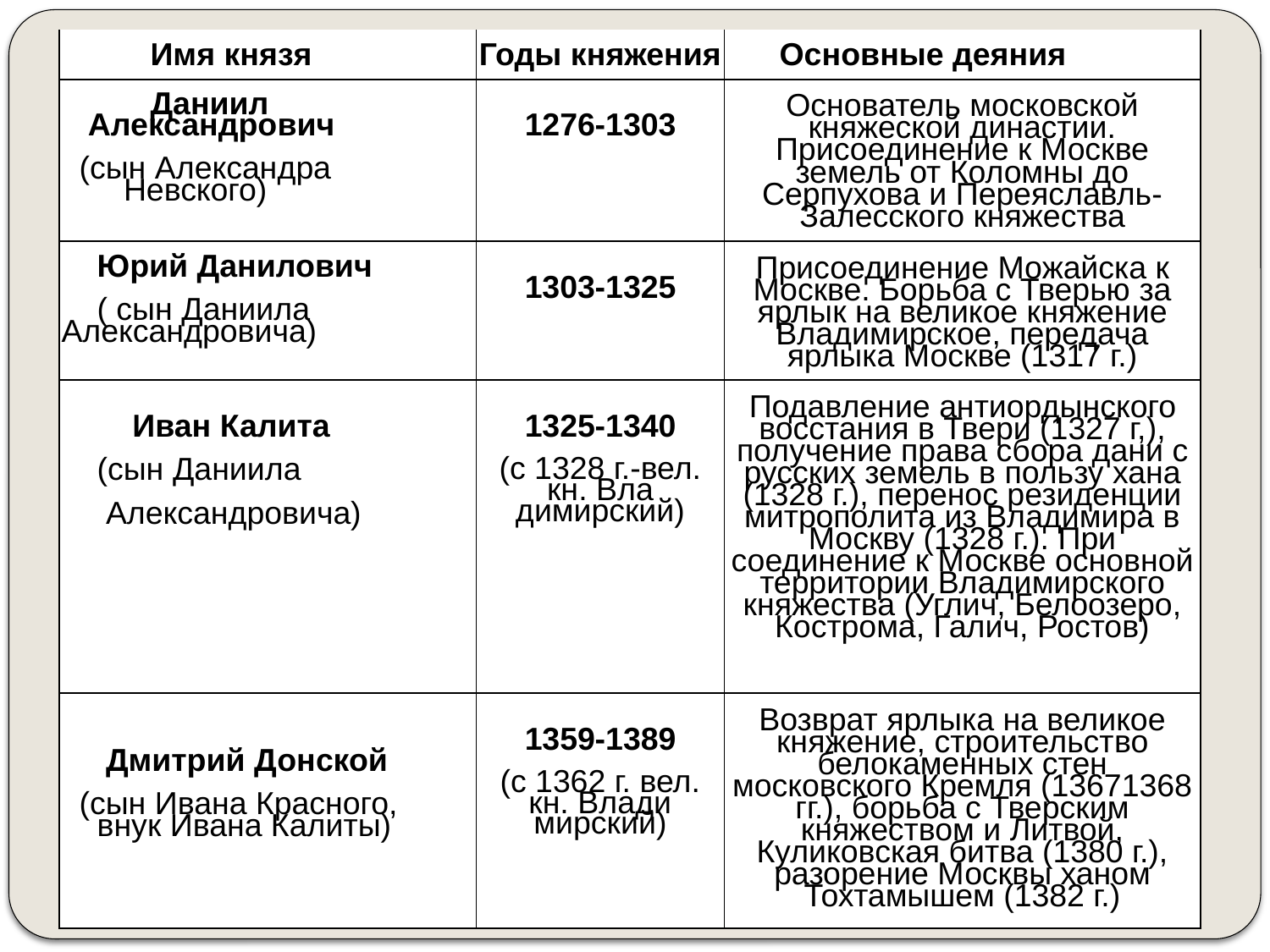

| Имя князя | Годы княжения | Основные деяния |
| --- | --- | --- |
| Даниил Александрович (сын Александра Невского) | 1276-1303 | Основатель московской княжеской династии. Присоединение к Москве земель от Коломны до Серпухова и Переяславль-Залесского княжества |
| Юрий Данилович ( сын Даниила Александровича) | 1303-1325 | Присоединение Можайска к Москве. Борьба с Тве­рью за ярлык на великое княжение Владимирское, передача ярлыка Москве (1317 г.) |
| Иван Калита (сын Даниила Александровича) | 1325-1340 (с 1328 г.-вел. кн. Вла­димирский) | Подавление антиордынского восстания в Твери (1327 г,), получение права сбора дани с русских зе­мель в пользу хана (1328 г.), перенос резиденции митрополита из Владимира в Москву (1328 г.). При­соединение к Москве основной территории Влади­мирского княжества (Углич, Белоозеро, Кострома, Галич, Ростов) |
| Дмитрий Донской (сын Ивана Красного, внук Ивана Калиты) | 1359-1389 (с 1362 г. вел. кн. Влади­мирский) | Возврат ярлыка на великое княжение, строительст­во белокаменных стен московского Кремля (1367­1368 гг.), борьба с Тверским княжеством и Литвой, Куликовская битва (1380 г.), разорение Москвы ханом Тохтамышем (1382 г.) |